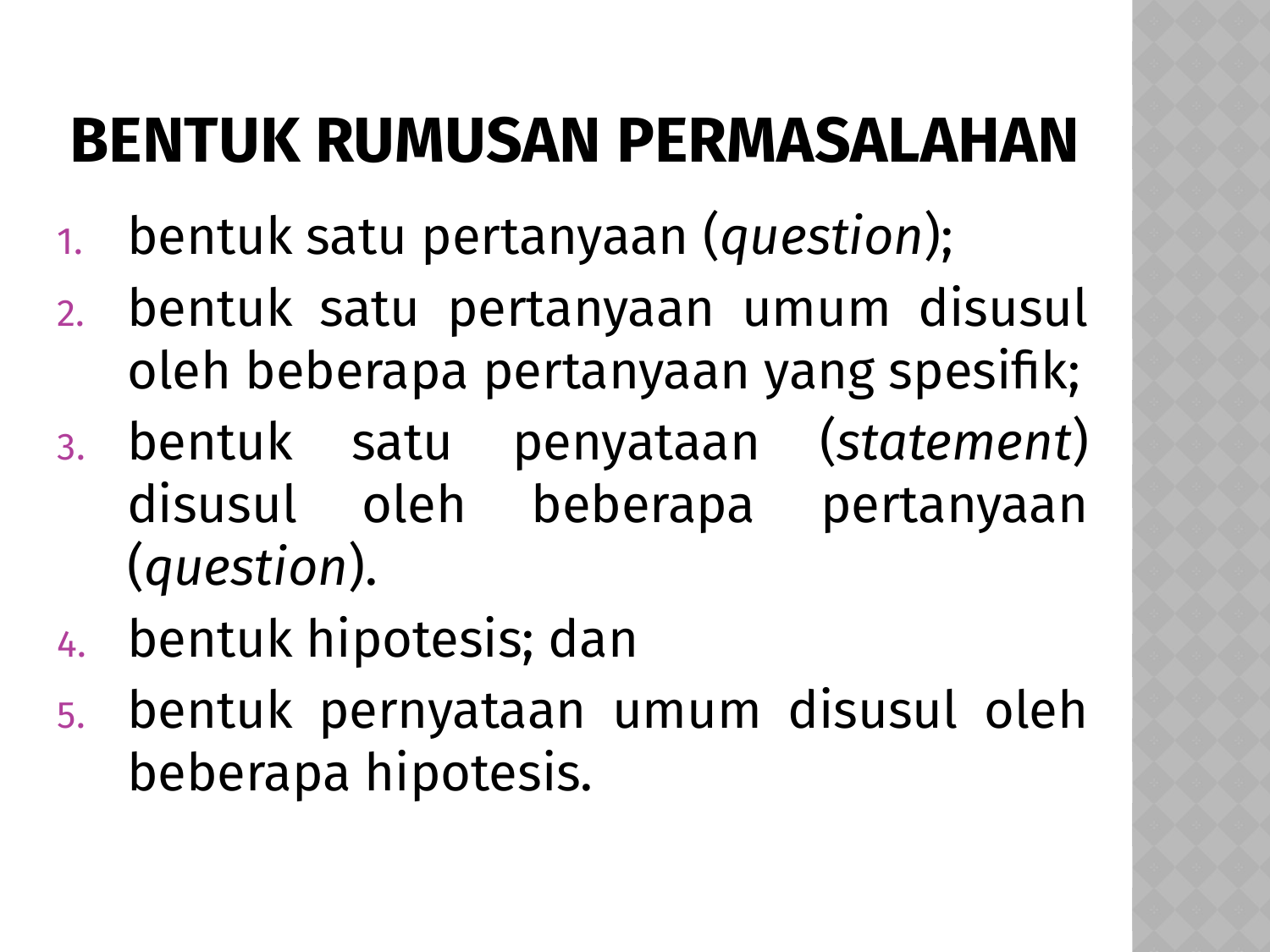

# Bentuk Rumusan Permasalahan
bentuk satu pertanyaan (question);
bentuk satu pertanyaan umum disusul oleh beberapa pertanyaan yang spesifik;
bentuk satu penyataan (statement) disusul oleh beberapa pertanyaan (question).
bentuk hipotesis; dan
bentuk pernyataan umum disusul oleh beberapa hipotesis.